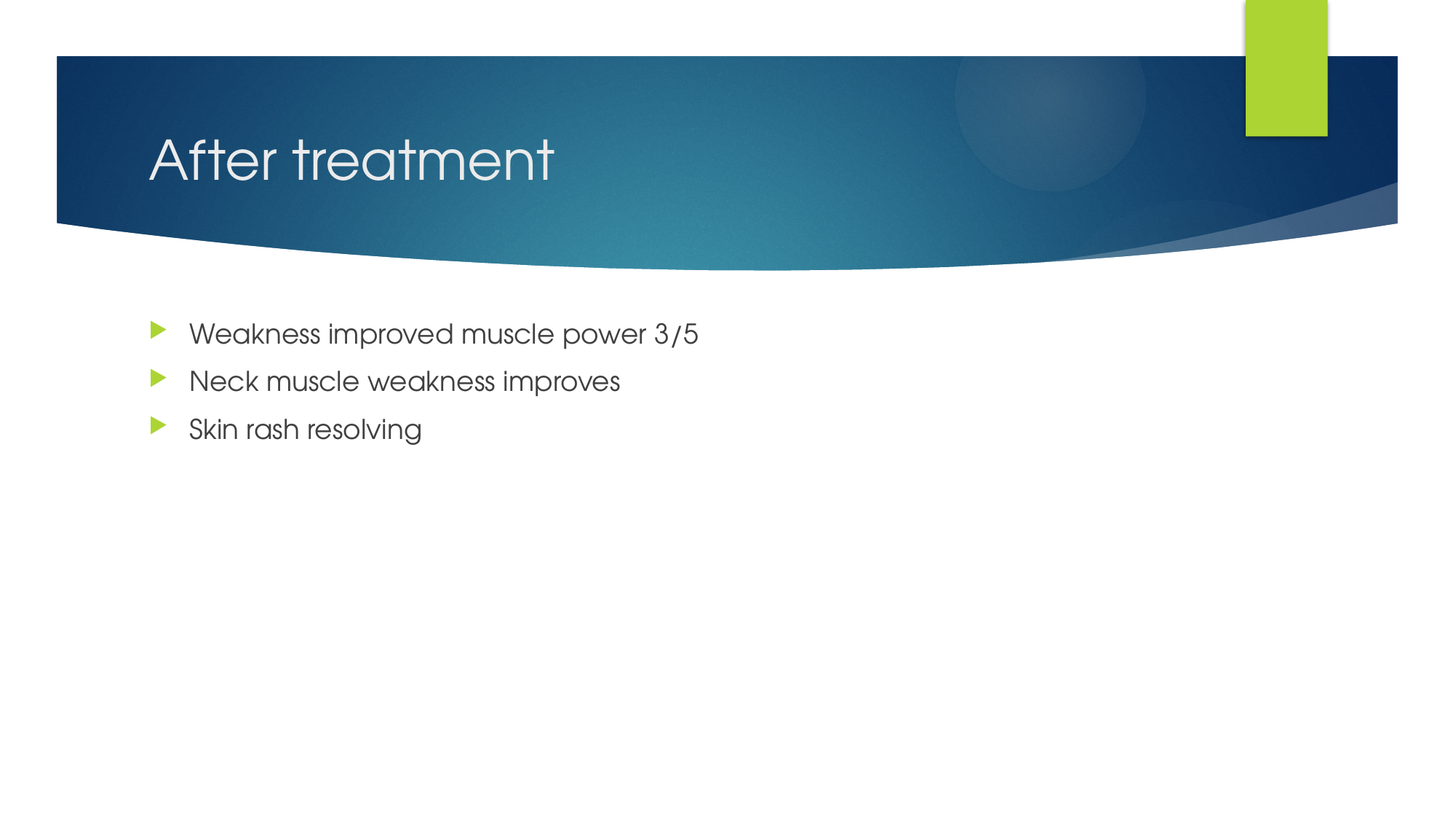

# After treatment
Weakness improved muscle power 3/5
Neck muscle weakness improves
Skin rash resolving